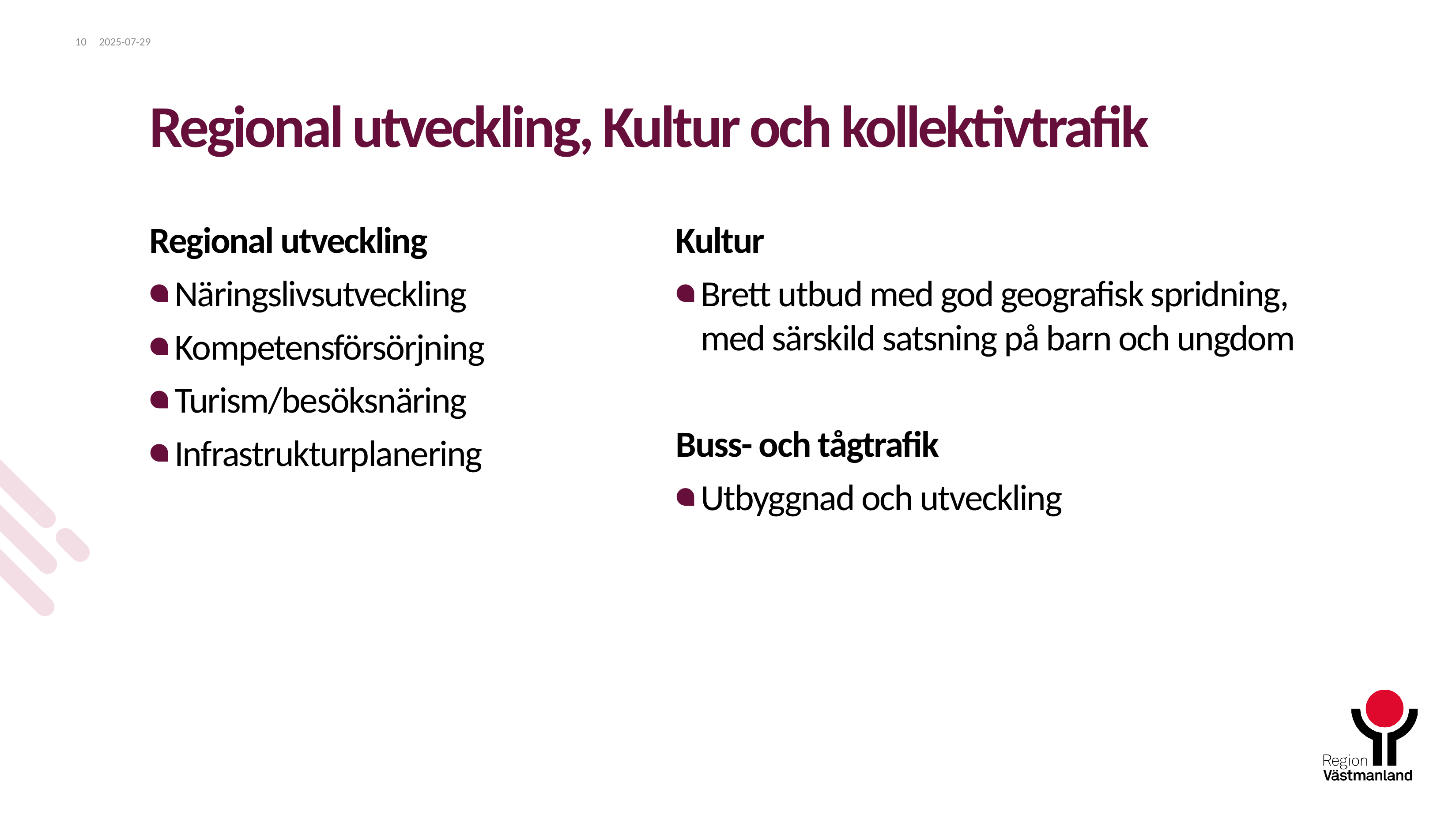

10
2025-07-29
# Regional utveckling, Kultur och kollektivtrafik
Regional utveckling
Näringslivsutveckling
Kompetensförsörjning
Turism/besöksnäring
Infrastrukturplanering

Kultur
Brett utbud med god geografisk spridning,
med särskild satsning på barn och ungdom

Buss- och tågtrafik
Utbyggnad och utveckling